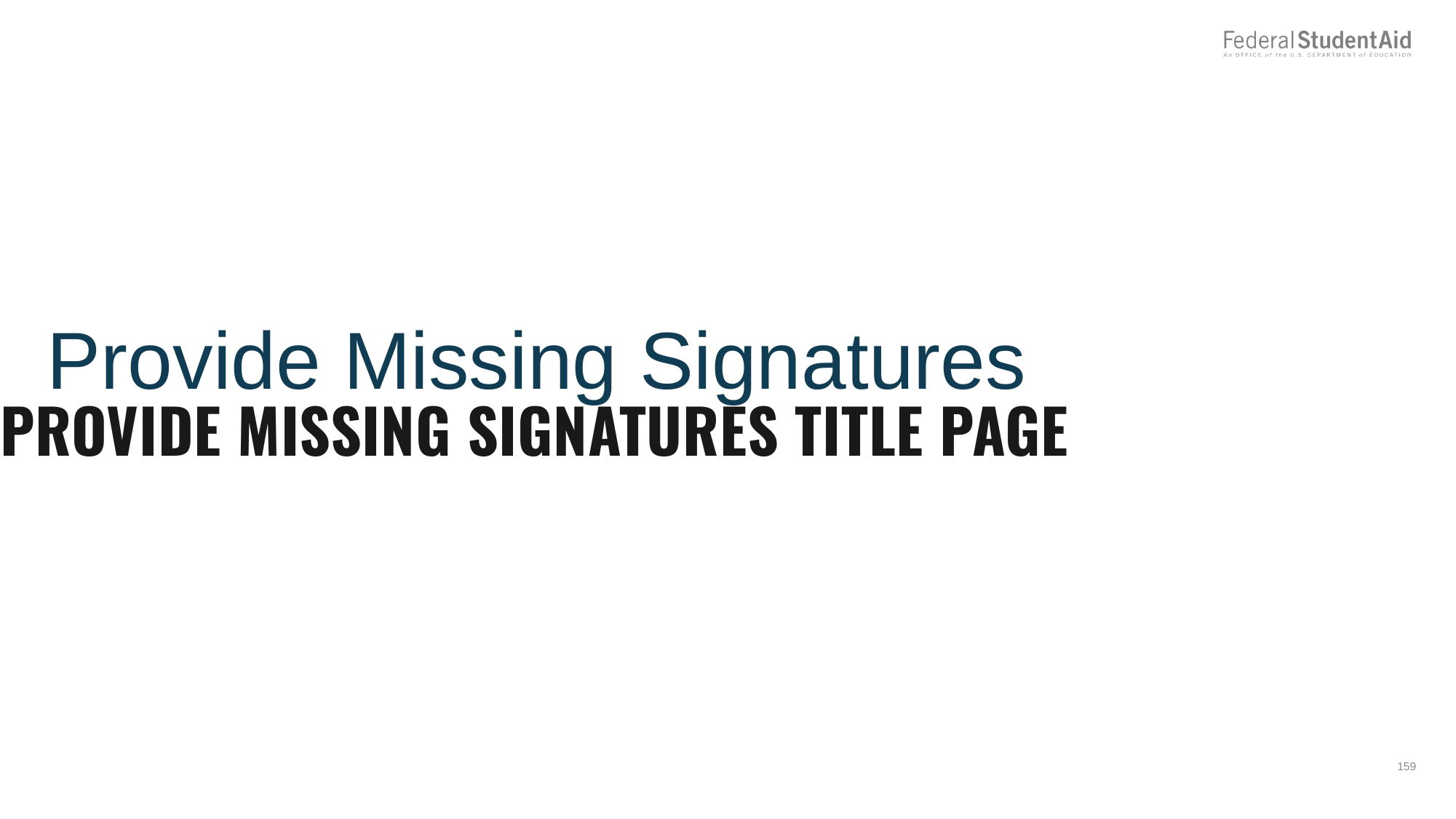

Provide Missing Signatures
Provide missing signatures Title page
159